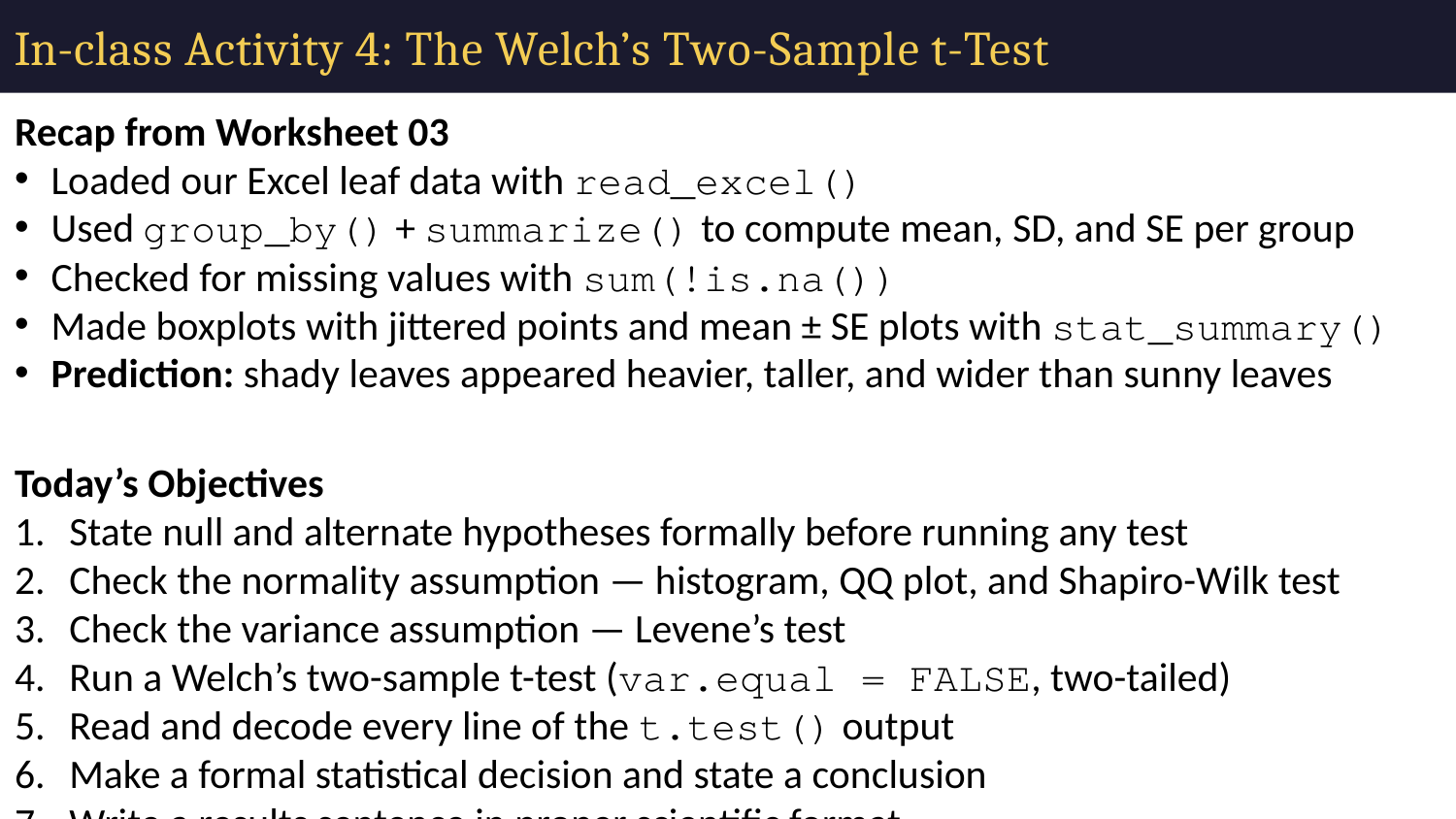

# In-class Activity 4: The Welch’s Two-Sample t-Test
Recap from Worksheet 03
Loaded our Excel leaf data with read_excel()
Used group_by() + summarize() to compute mean, SD, and SE per group
Checked for missing values with sum(!is.na())
Made boxplots with jittered points and mean ± SE plots with stat_summary()
Prediction: shady leaves appeared heavier, taller, and wider than sunny leaves
Today’s Objectives
State null and alternate hypotheses formally before running any test
Check the normality assumption — histogram, QQ plot, and Shapiro-Wilk test
Check the variance assumption — Levene’s test
Run a Welch’s two-sample t-test (var.equal = FALSE, two-tailed)
Read and decode every line of the t.test() output
Make a formal statistical decision and state a conclusion
Write a results sentence in proper scientific format
How to use this worksheet
Work through each part in order — the steps build on each other. Type the code into your script in Positron and run it line by line.
Code blocks marked ▶ Run this should be executed as written.
Blocks marked ✏️ Your turn ask you to write, modify, or interpret something.
The Going further section is optional if you finish early.
🔮 Predict before you run — and type, don’t paste
Before you run any ▶ Run this block, cover the output and predict what R will print. Jot your guess down, then run it and compare. Two reasons it is worth the extra few seconds:
Predicting makes it stick. Guessing forces you to retrieve what you already know, and the little jolt of being wrong is when real learning happens — especially for p-values, which are easy to misread.
Typing beats pasting. Typing every line builds muscle memory and trains your eye to catch small errors (= vs ==, a missing ) or %>%) that you would otherwise spend real time hunting.